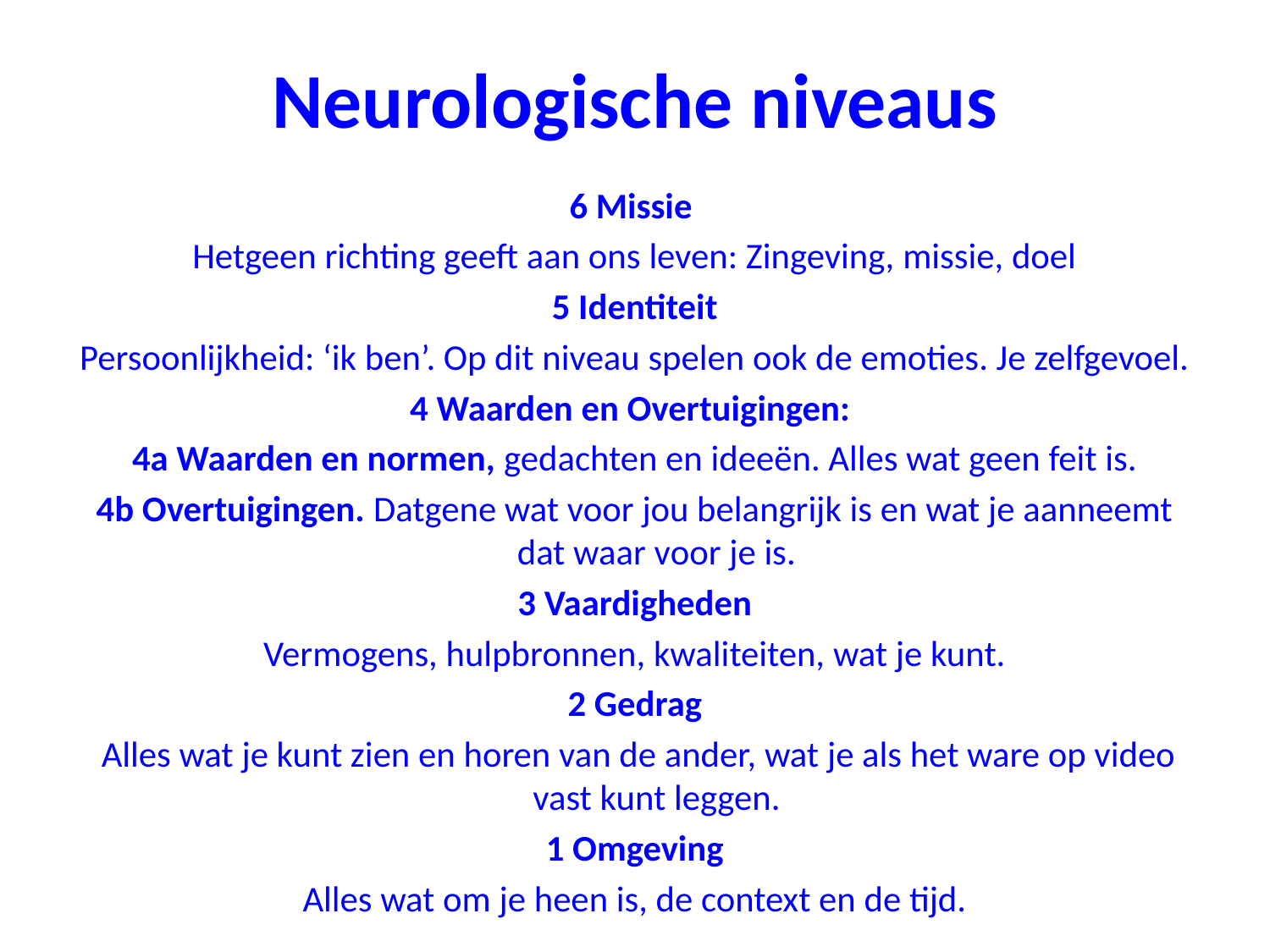

# Neurologische niveaus
6 Missie
Hetgeen richting geeft aan ons leven: Zingeving, missie, doel
5 Identiteit
Persoonlijkheid: ‘ik ben’. Op dit niveau spelen ook de emoties. Je zelfgevoel.
4 Waarden en Overtuigingen:
4a Waarden en normen, gedachten en ideeën. Alles wat geen feit is.
4b Overtuigingen. Datgene wat voor jou belangrijk is en wat je aanneemt dat waar voor je is.
3 Vaardigheden
Vermogens, hulpbronnen, kwaliteiten, wat je kunt.
2 Gedrag
 Alles wat je kunt zien en horen van de ander, wat je als het ware op video vast kunt leggen.
1 Omgeving
Alles wat om je heen is, de context en de tijd.